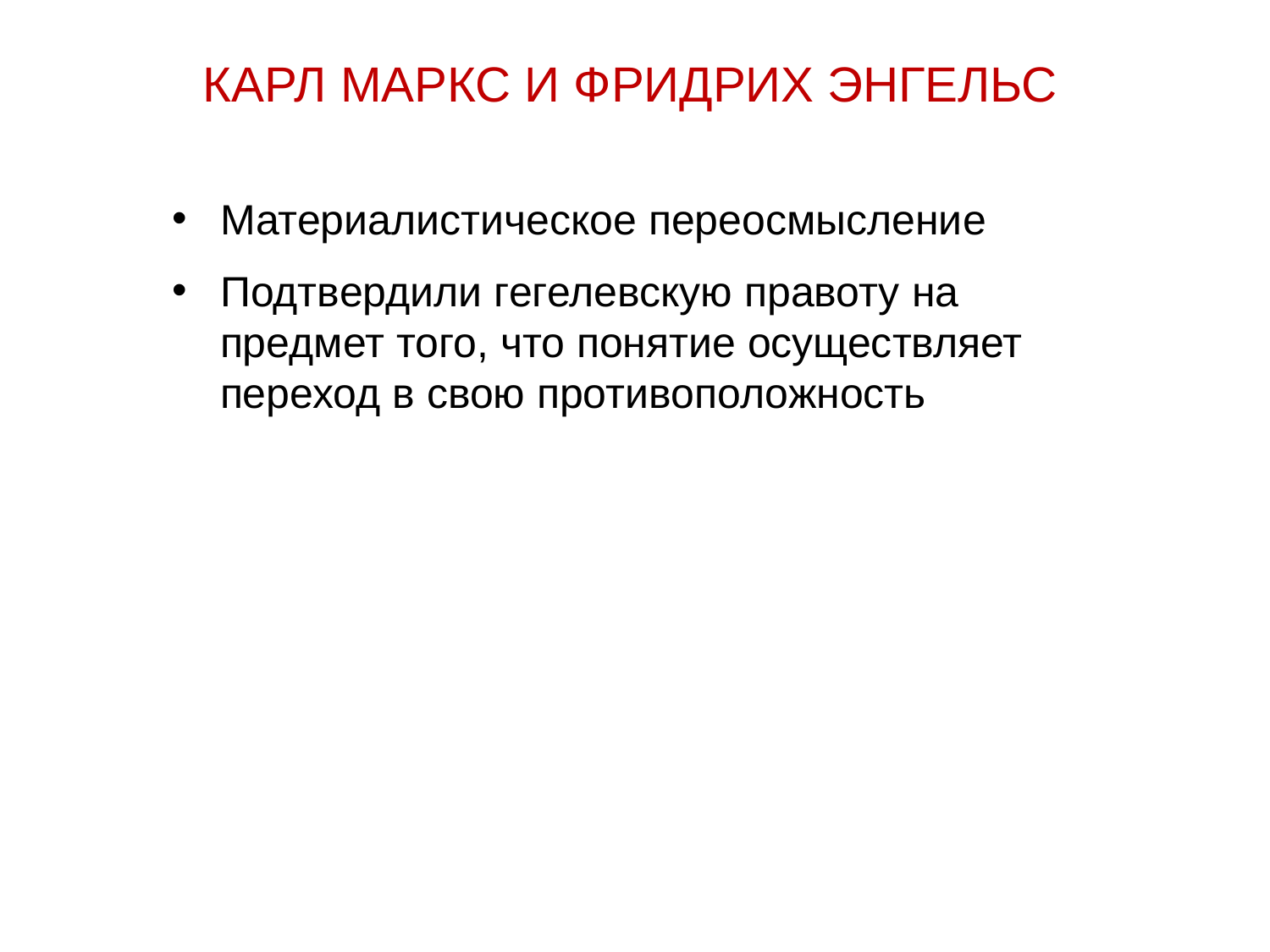

КАРЛ МАРКС И ФРИДРИХ ЭНГЕЛЬС
Материалистическое переосмысление
Подтвердили гегелевскую правоту на предмет того, что понятие осуществляет переход в свою противоположность

30